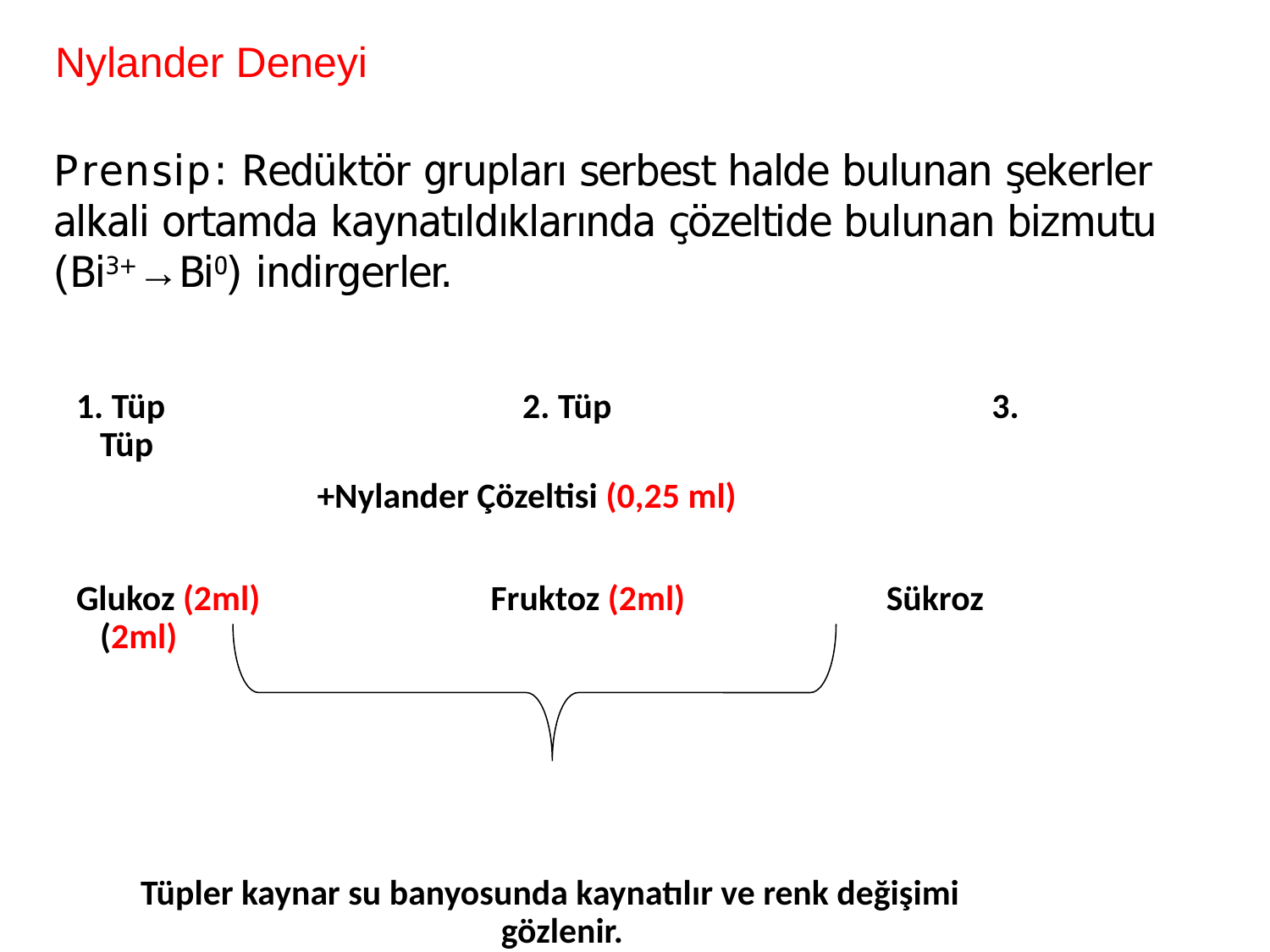

# Nylander Deneyi
Prensip: Redüktör grupları serbest halde bulunan şekerler
alkali ortamda kaynatıldıklarında çözeltide bulunan bizmutu (Bi3+→Bi0) indirgerler.
1. Tüp		                     2. Tüp	                                3. Tüp
	                           +Nylander Çözeltisi (0,25 ml)

Glukoz (2ml)	                 Fruktoz (2ml)                         Sükroz (2ml)

Tüpler kaynar su banyosunda kaynatılır ve renk değişimi gözlenir.